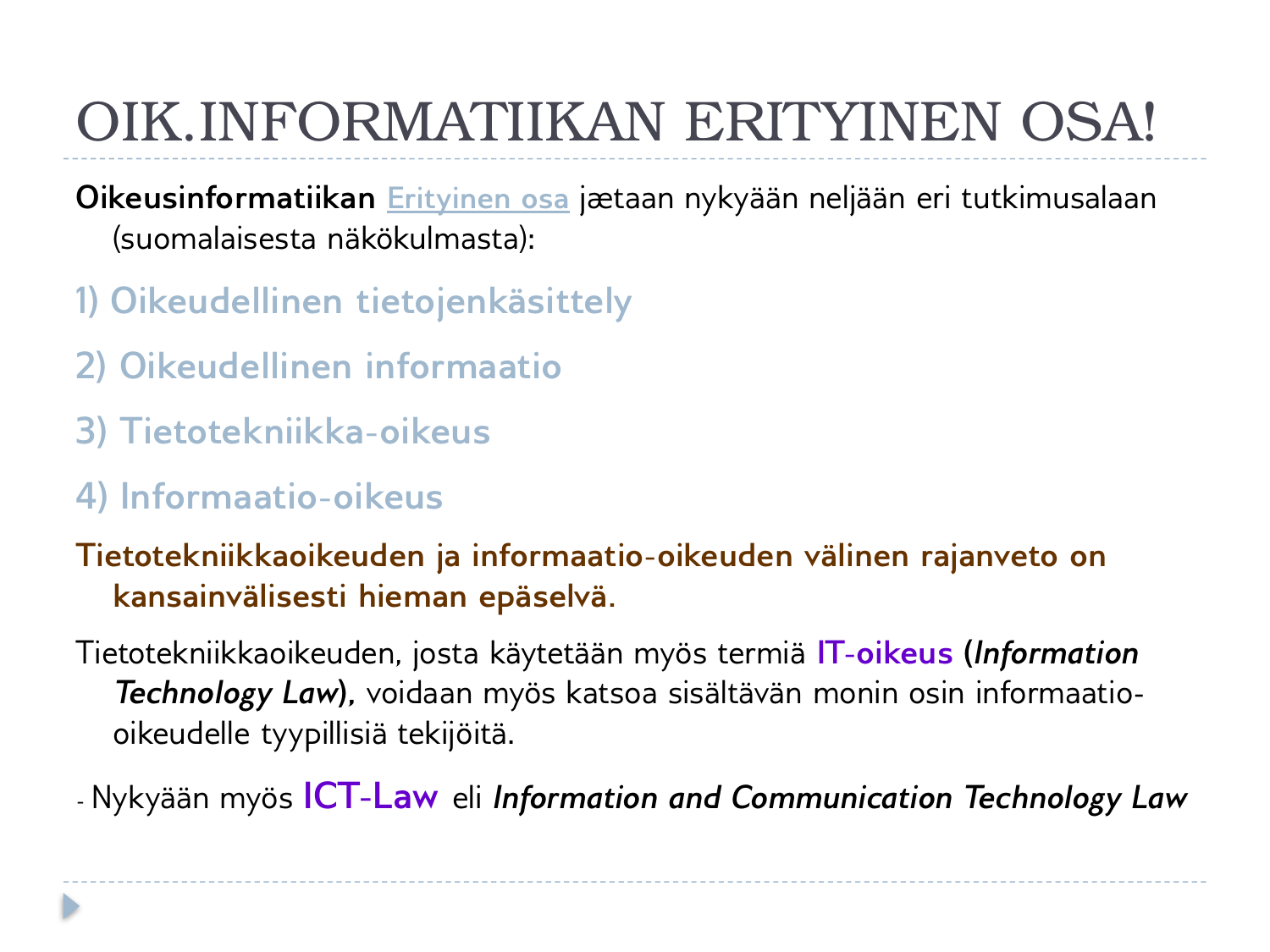

# OIK.INFORMATIIKAN ERITYINEN OSA!
Oikeusinformatiikan Erityinen osa jaetaan nykyään neljään eri tutkimusalaan (suomalaisesta näkökulmasta):
1) Oikeudellinen tietojenkäsittely
2) Oikeudellinen informaatio
3) Tietotekniikka-oikeus
4) Informaatio-oikeus
Tietotekniikkaoikeuden ja informaatio-oikeuden välinen rajanveto on kansainvälisesti hieman epäselvä.
Tietotekniikkaoikeuden, josta käytetään myös termiä IT-oikeus (Information Technology Law), voidaan myös katsoa sisältävän monin osin informaatio-oikeudelle tyypillisiä tekijöitä.
- Nykyään myös ICT-Law eli Information and Communication Technology Law